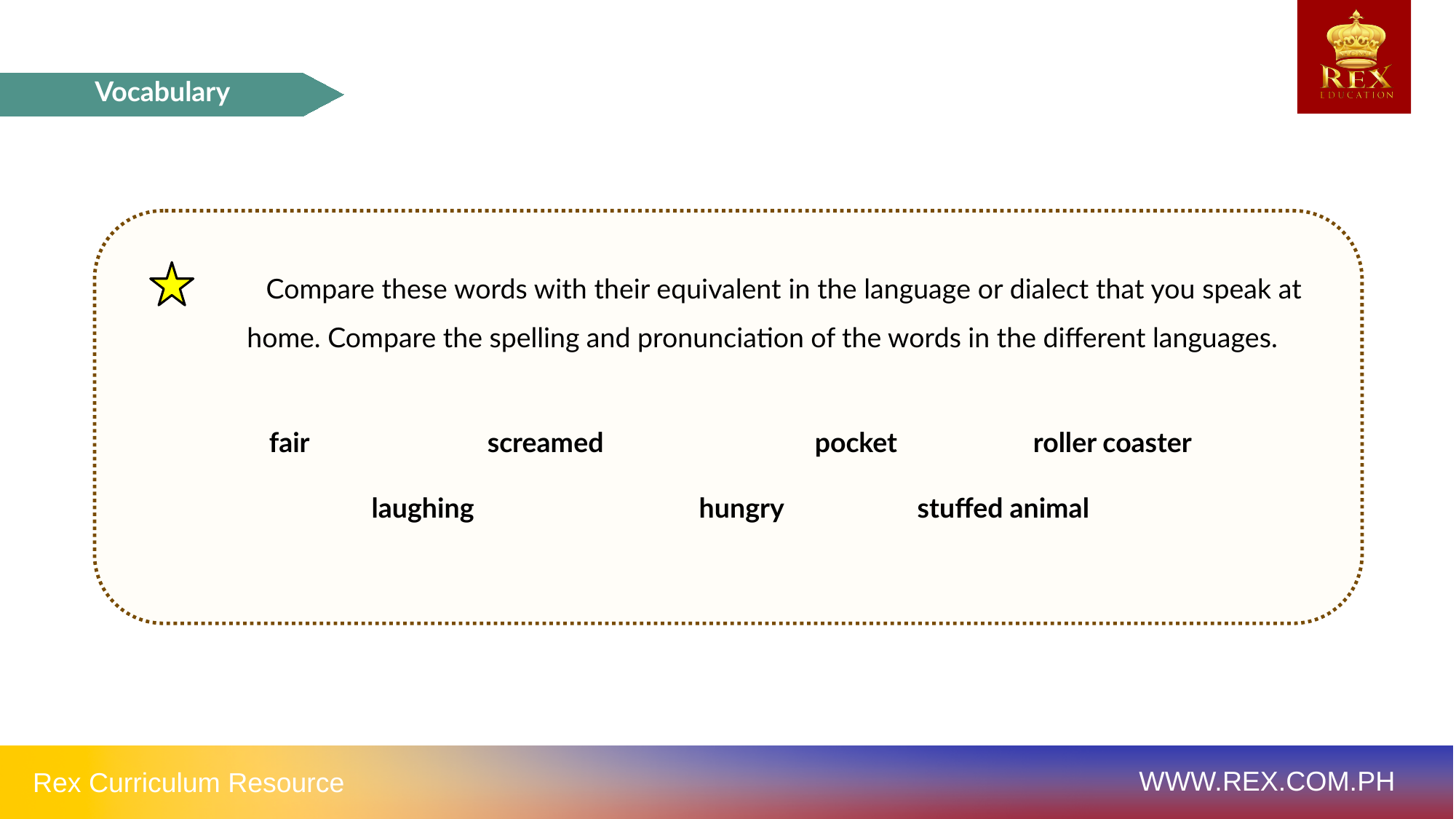

Vocabulary

	Compare these words with their equivalent in the language or dialect that you speak at                home. Compare the spelling and pronunciation of the words in the different languages.

fair 		screamed 		pocket 		roller coaster
laughing 		hungry 		stuffed animal